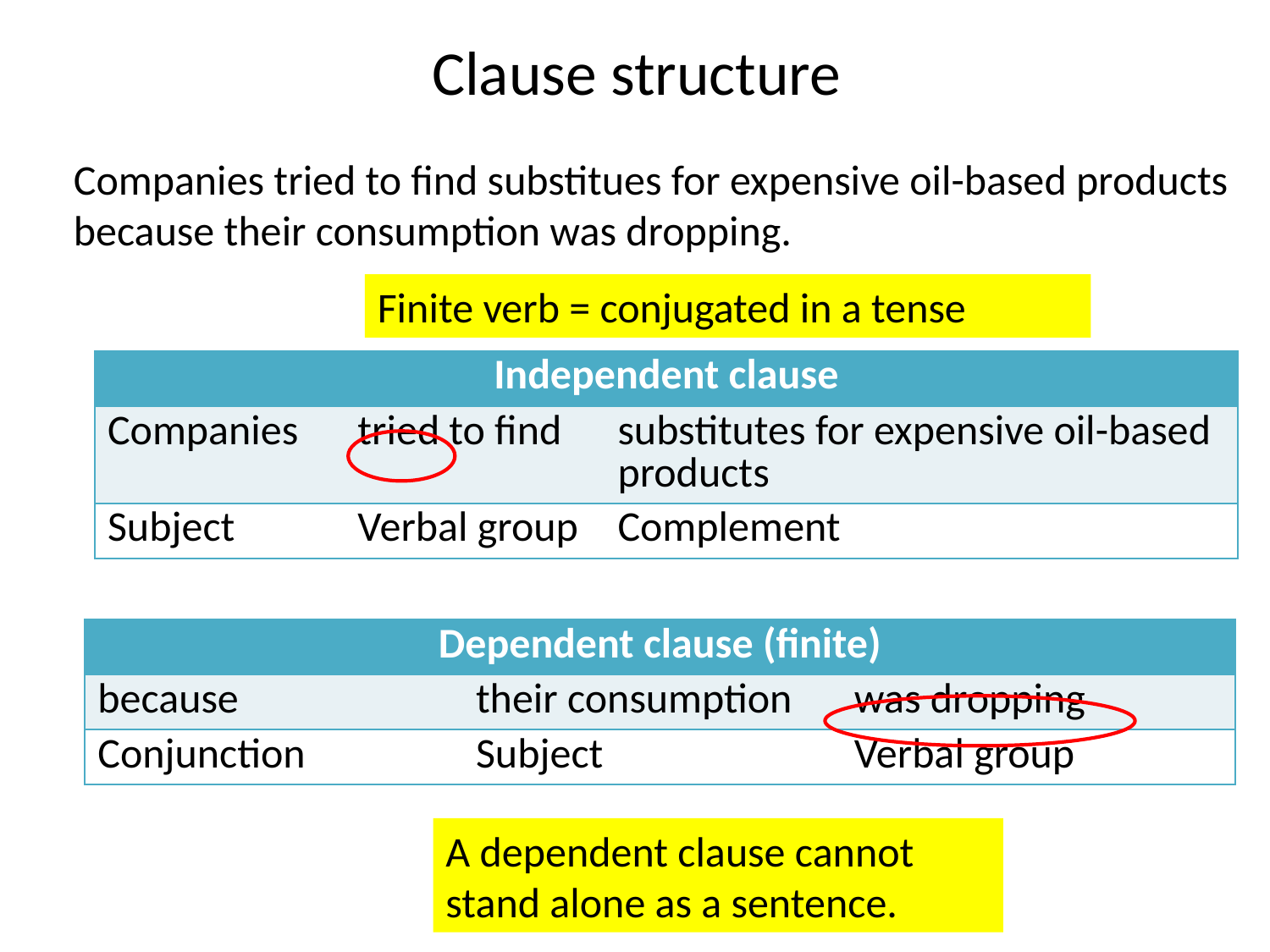

# Clause structure
Companies tried to find substitues for expensive oil-based products
because their consumption was dropping.
Finite verb = conjugated in a tense
| Independent clause |  |  |
| --- | --- | --- |
| Companies | tried to find | substitutes for expensive oil-based products |
| Subject | Verbal group | Complement |

| Dependent clause (finite) |  |  |
| --- | --- | --- |
| because | their consumption | was dropping |
| Conjunction | Subject | Verbal group |

A dependent clause cannot stand alone as a sentence.